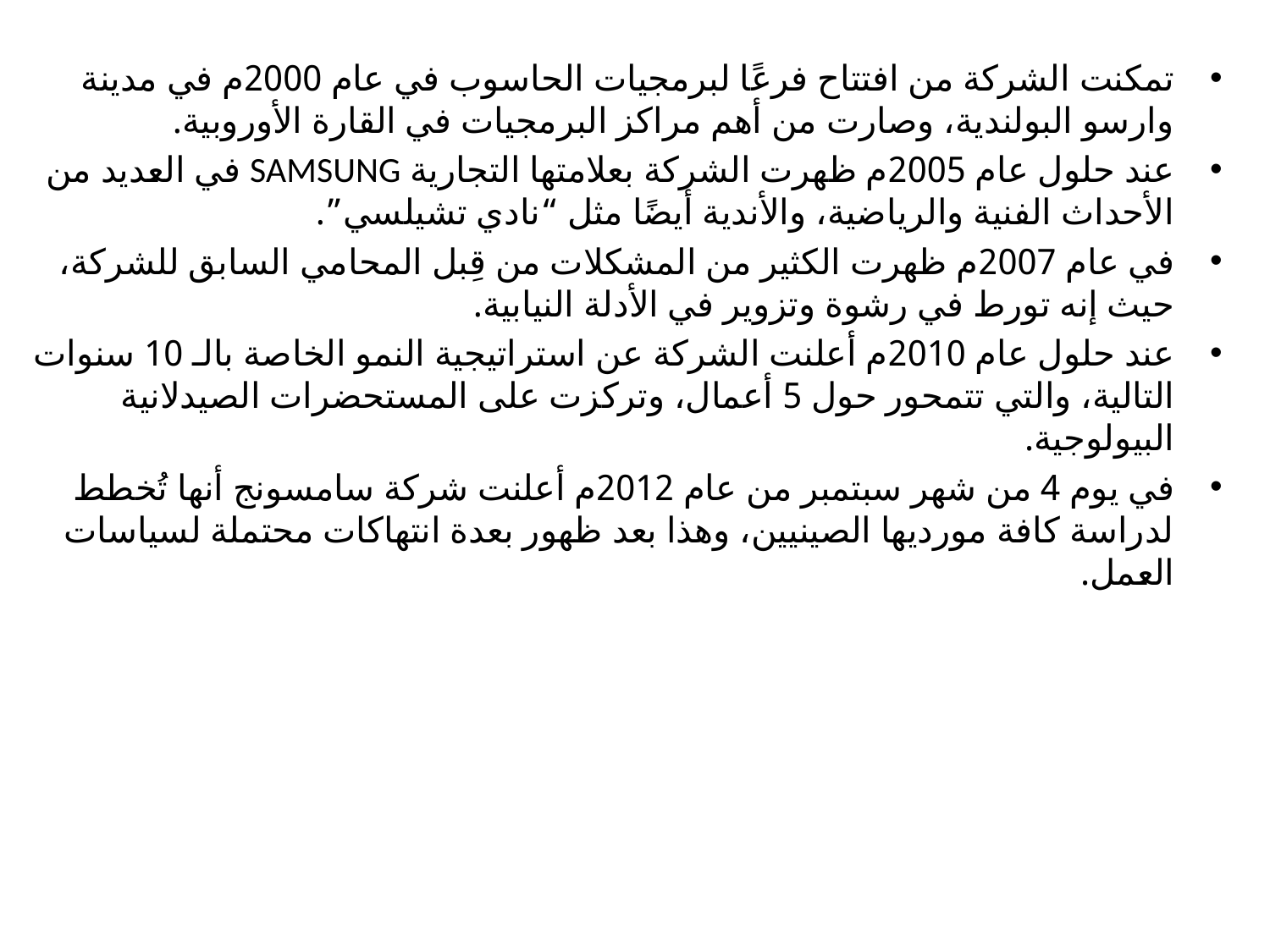

تمكنت الشركة من افتتاح فرعًا لبرمجيات الحاسوب في عام 2000م في مدينة وارسو البولندية، وصارت من أهم مراكز البرمجيات في القارة الأوروبية.
عند حلول عام 2005م ظهرت الشركة بعلامتها التجارية SAMSUNG في العديد من الأحداث الفنية والرياضية، والأندية أيضًا مثل “نادي تشيلسي”.
في عام 2007م ظهرت الكثير من المشكلات من قِبل المحامي السابق للشركة، حيث إنه تورط في رشوة وتزوير في الأدلة النيابية.
عند حلول عام 2010م أعلنت الشركة عن استراتيجية النمو الخاصة بالـ 10 سنوات التالية، والتي تتمحور حول 5 أعمال، وتركزت على المستحضرات الصيدلانية البيولوجية.
في يوم 4 من شهر سبتمبر من عام 2012م أعلنت شركة سامسونج أنها تُخطط لدراسة كافة مورديها الصينيين، وهذا بعد ظهور بعدة انتهاكات محتملة لسياسات العمل.